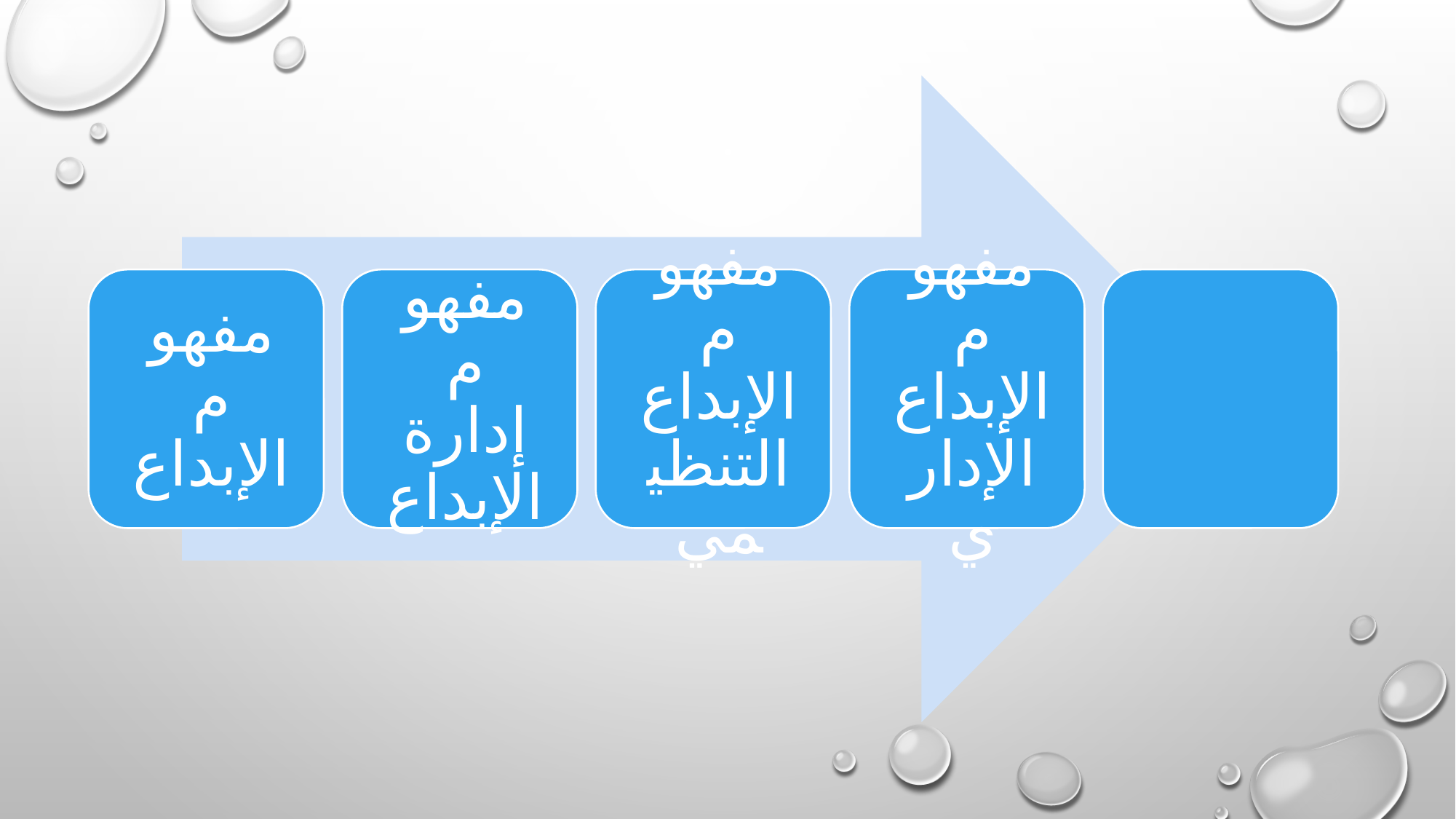

مفهوم الإبداع
مفهوم إدارة الإبداع
مفهوم الإبداع التنظيمي
مفهوم الإبداع الإداري